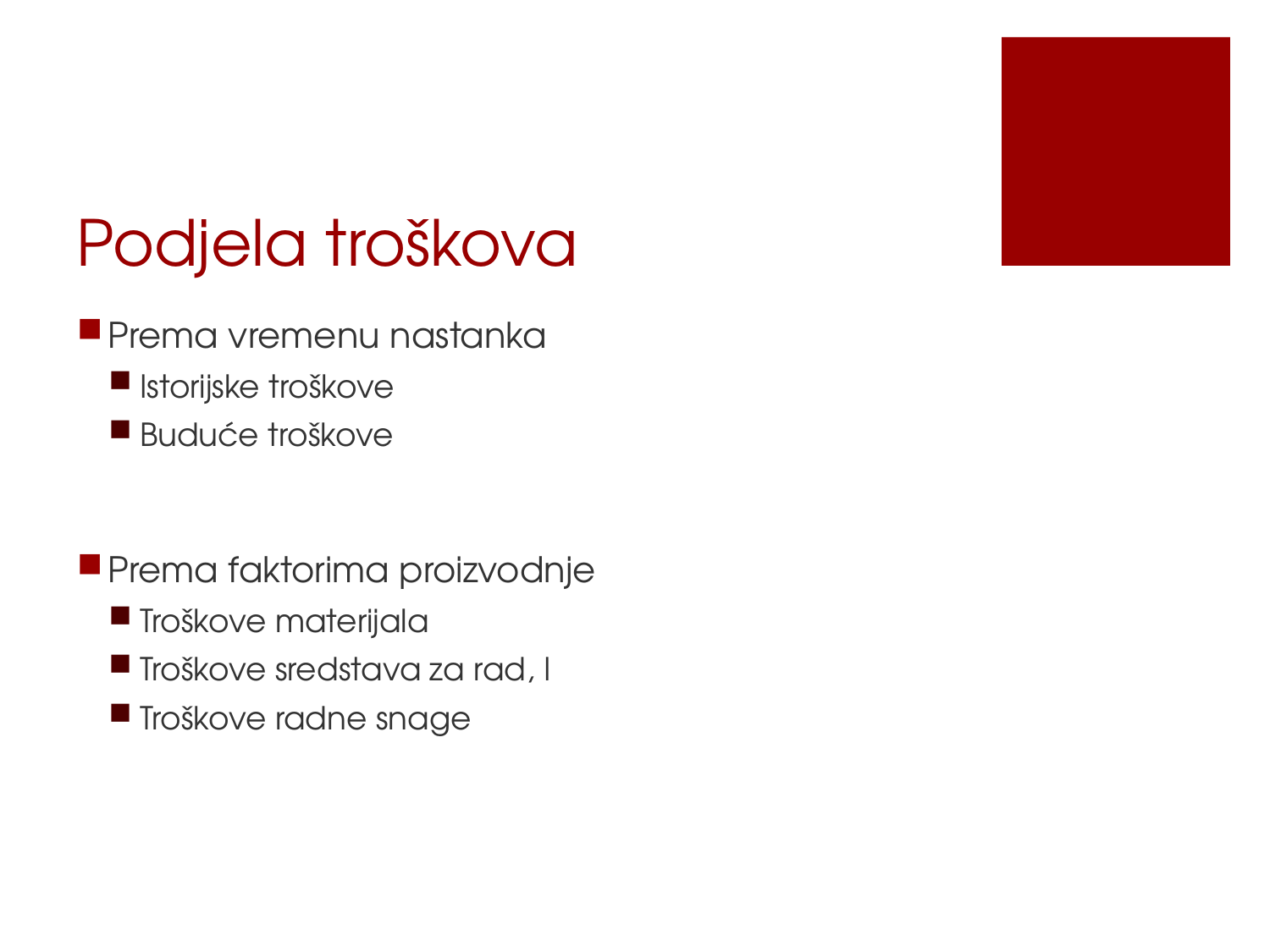

# Podjela troškova
Prema vremenu nastanka
Istorijske troškove
Buduće troškove

Prema faktorima proizvodnje
Troškove materijala
Troškove sredstava za rad, I
Troškove radne snage